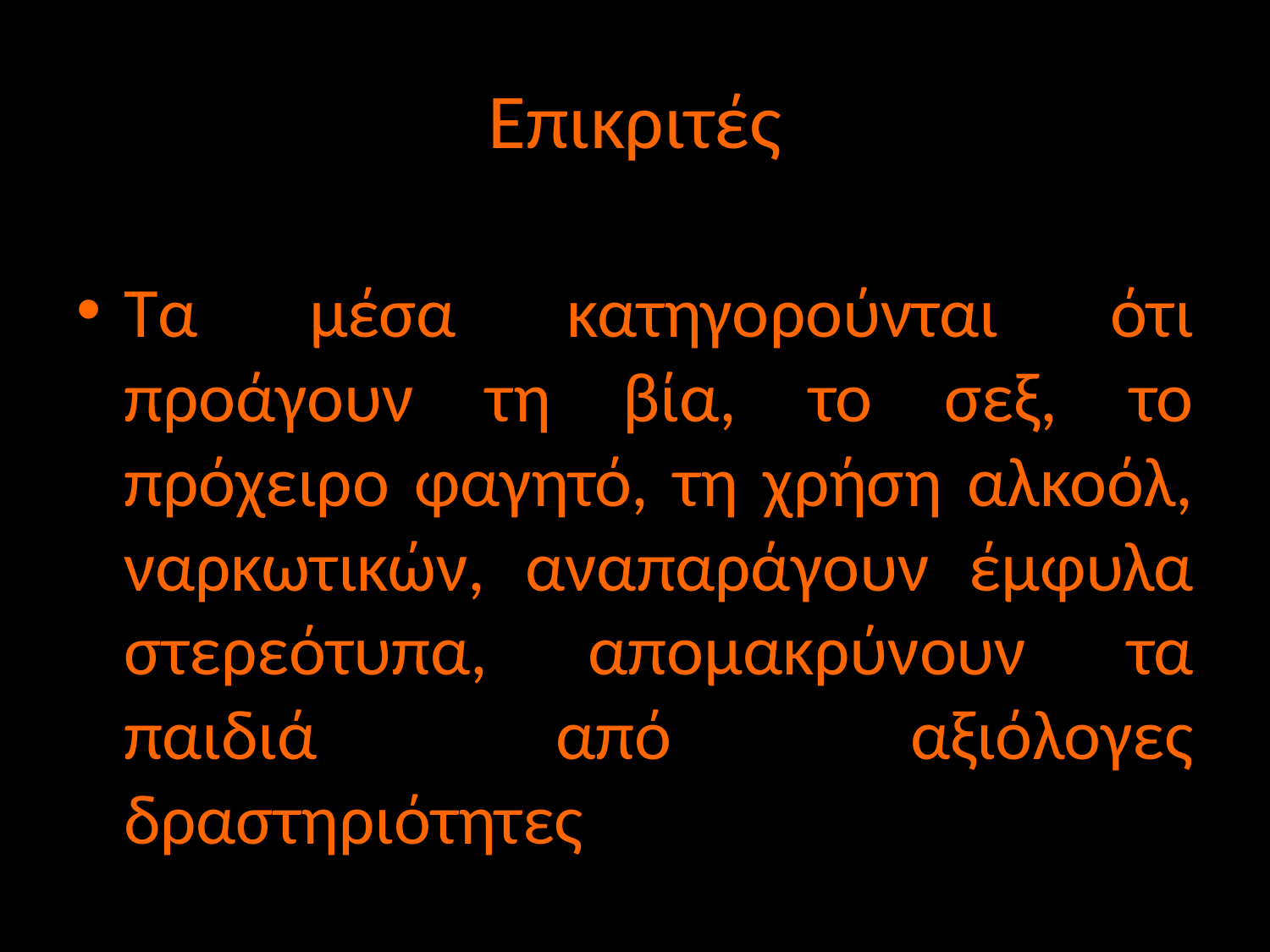

# Επικριτές
Τα μέσα κατηγορούνται ότι προάγουν τη βία, το σεξ, το πρόχειρο φαγητό, τη χρήση αλκοόλ, ναρκωτικών, αναπαράγουν έμφυλα στερεότυπα, απομακρύνουν τα παιδιά από αξιόλογες δραστηριότητες